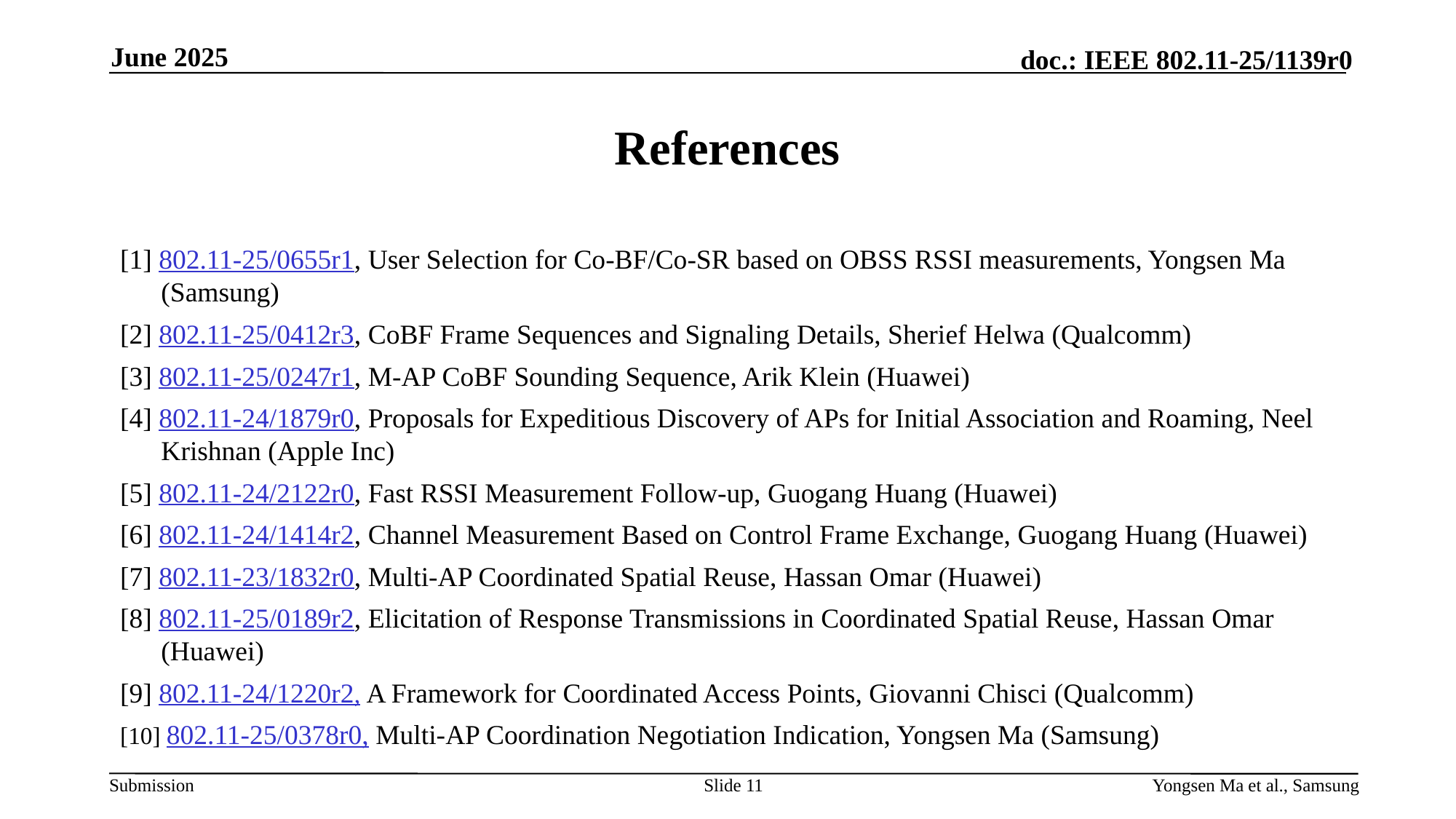

June 2025
# References
[1] 802.11-25/0655r1, User Selection for Co-BF/Co-SR based on OBSS RSSI measurements, Yongsen Ma (Samsung)
[2] 802.11-25/0412r3, CoBF Frame Sequences and Signaling Details, Sherief Helwa (Qualcomm)
[3] 802.11-25/0247r1, M-AP CoBF Sounding Sequence, Arik Klein (Huawei)
[4] 802.11-24/1879r0, Proposals for Expeditious Discovery of APs for Initial Association and Roaming, Neel Krishnan (Apple Inc)
[5] 802.11-24/2122r0, Fast RSSI Measurement Follow-up, Guogang Huang (Huawei)
[6] 802.11-24/1414r2, Channel Measurement Based on Control Frame Exchange, Guogang Huang (Huawei)
[7] 802.11-23/1832r0, Multi-AP Coordinated Spatial Reuse, Hassan Omar (Huawei)
[8] 802.11-25/0189r2, Elicitation of Response Transmissions in Coordinated Spatial Reuse, Hassan Omar (Huawei)
[9] 802.11-24/1220r2, A Framework for Coordinated Access Points, Giovanni Chisci (Qualcomm)
[10] 802.11-25/0378r0, Multi-AP Coordination Negotiation Indication, Yongsen Ma (Samsung)

Slide 11
Yongsen Ma et al., Samsung